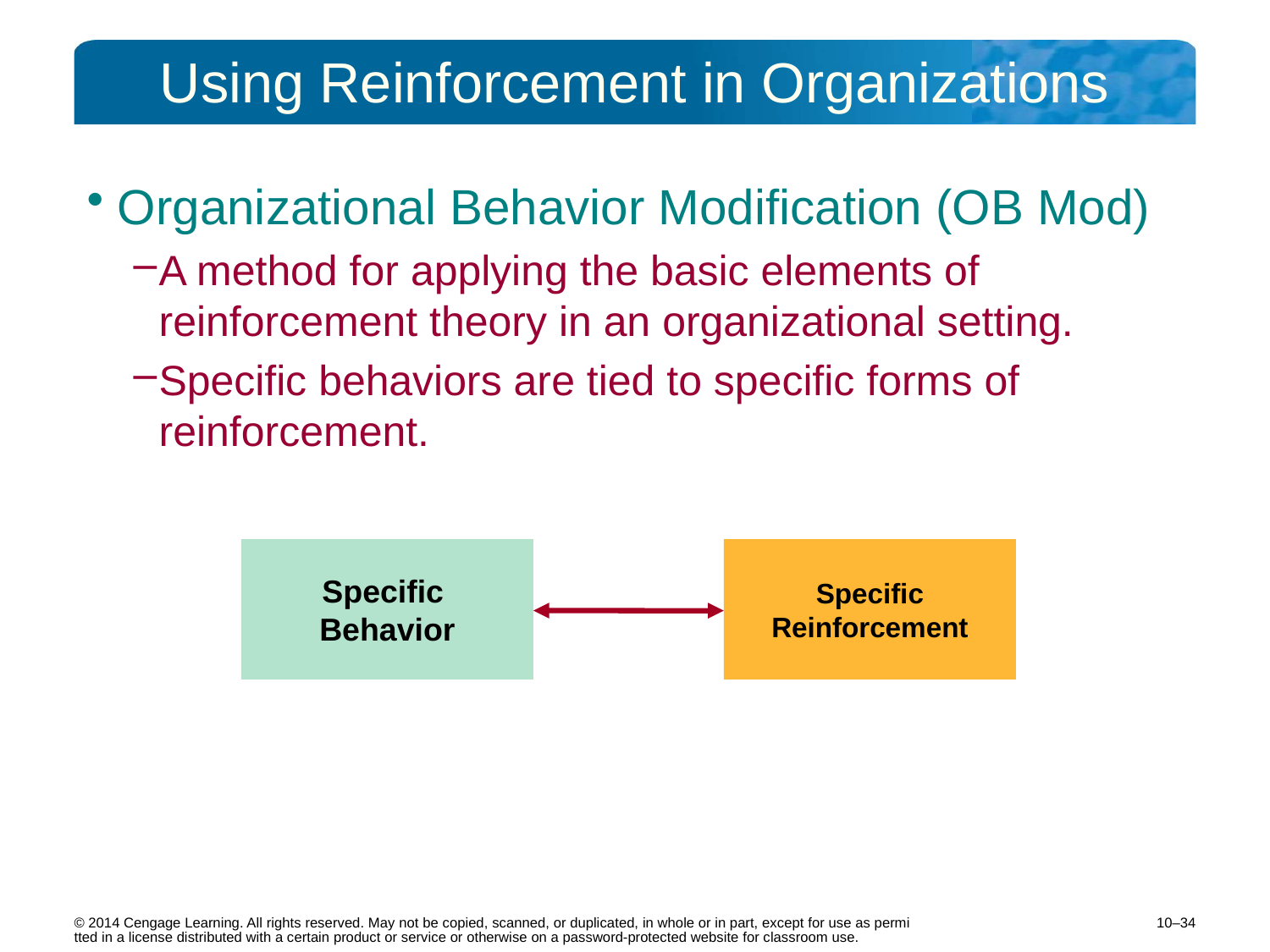

# Using Reinforcement in Organizations
Organizational Behavior Modification (OB Mod)
A method for applying the basic elements of reinforcement theory in an organizational setting.
Specific behaviors are tied to specific forms of reinforcement.
Specific
Behavior
Specific Reinforcement

10–34
© 2014 Cengage Learning. All rights reserved. May not be copied, scanned, or duplicated, in whole or in part, except for use as permitted in a license distributed with a certain product or service or otherwise on a password-protected website for classroom use.